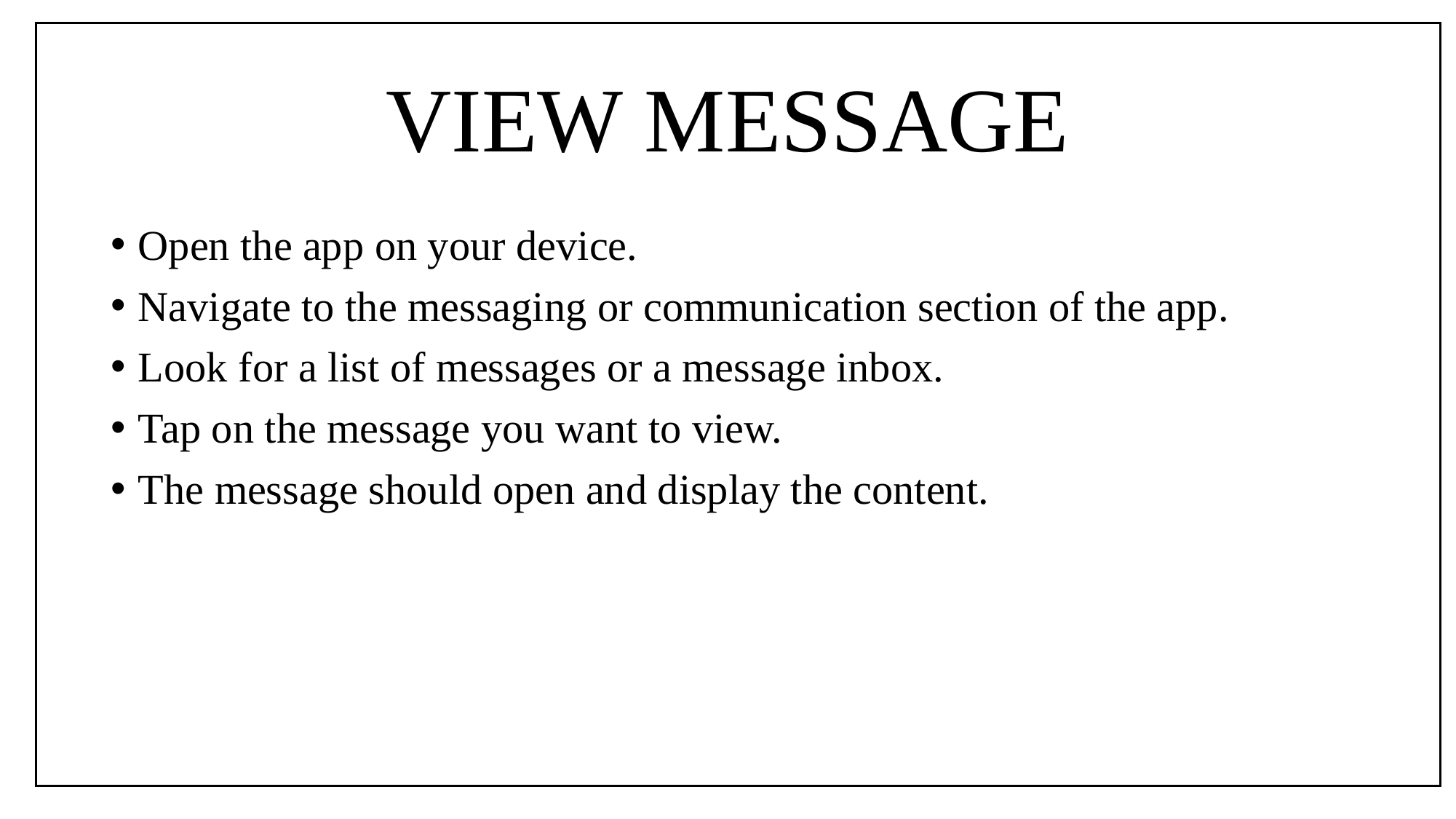

# VIEW MESSAGE
Open the app on your device.
Navigate to the messaging or communication section of the app.
Look for a list of messages or a message inbox.
Tap on the message you want to view.
The message should open and display the content.